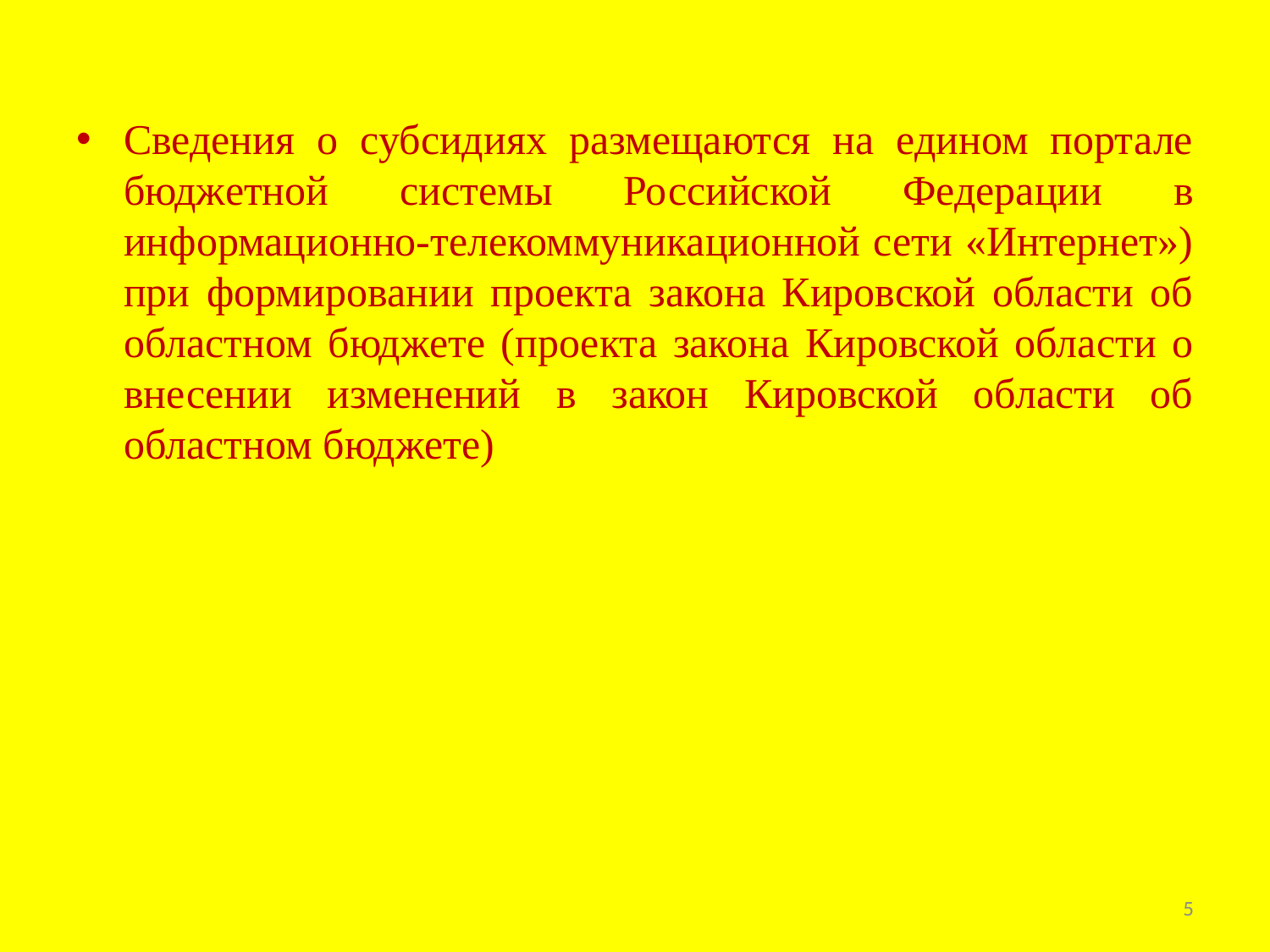

Сведения о субсидиях размещаются на едином портале бюджетной системы Российской Федерации в информационно-телекоммуникационной сети «Интернет») при формировании проекта закона Кировской области об областном бюджете (проекта закона Кировской области о внесении изменений в закон Кировской области об областном бюджете)
5